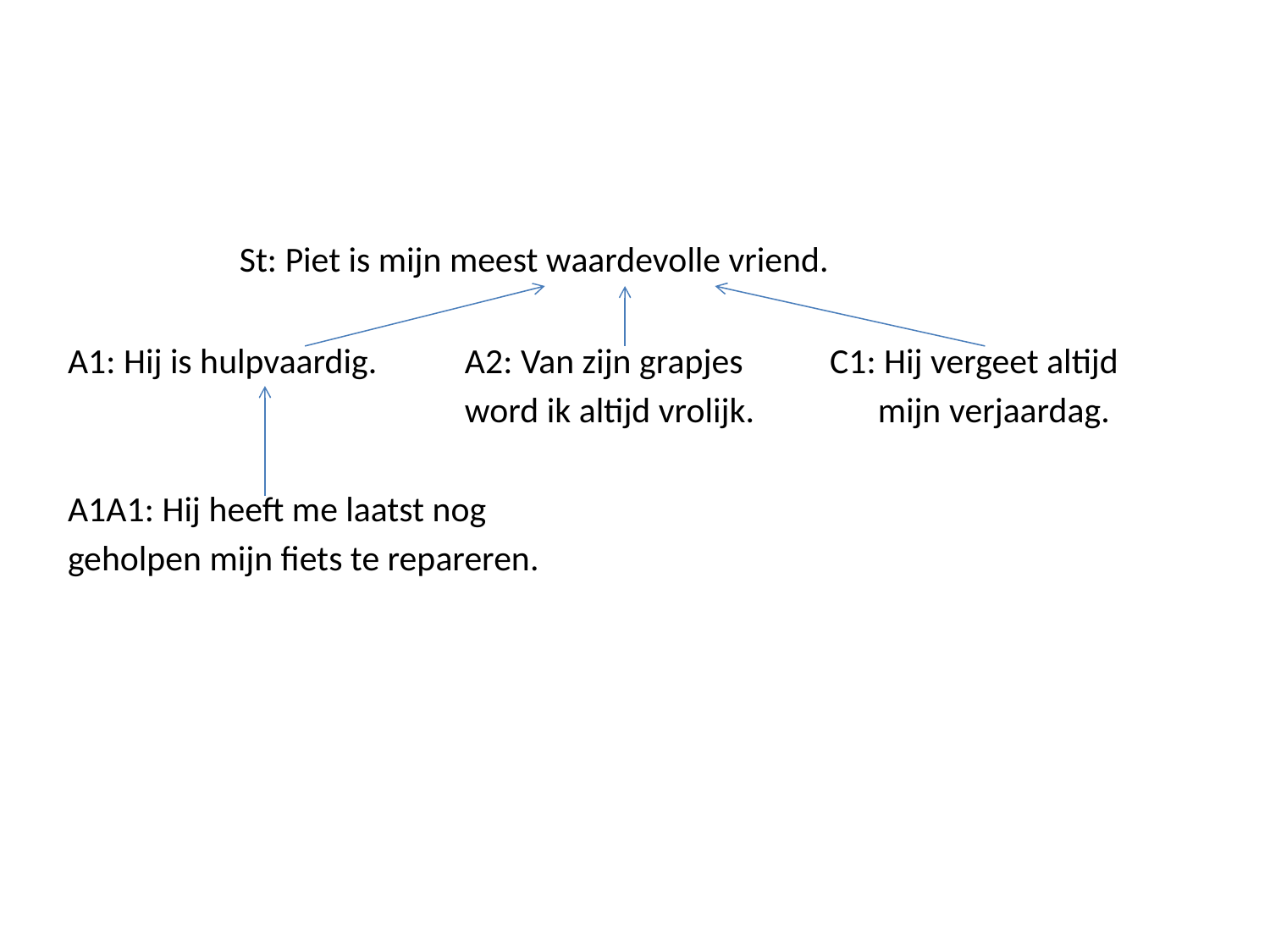

#
	    St: Piet is mijn meest waardevolle vriend.

A1: Hij is hulpvaardig. 	  A2: Van zijn grapjes	C1: Hij vergeet altijd
			  word ik altijd vrolijk. 	      mijn verjaardag.

A1A1: Hij heeft me laatst nog
geholpen mijn fiets te repareren.